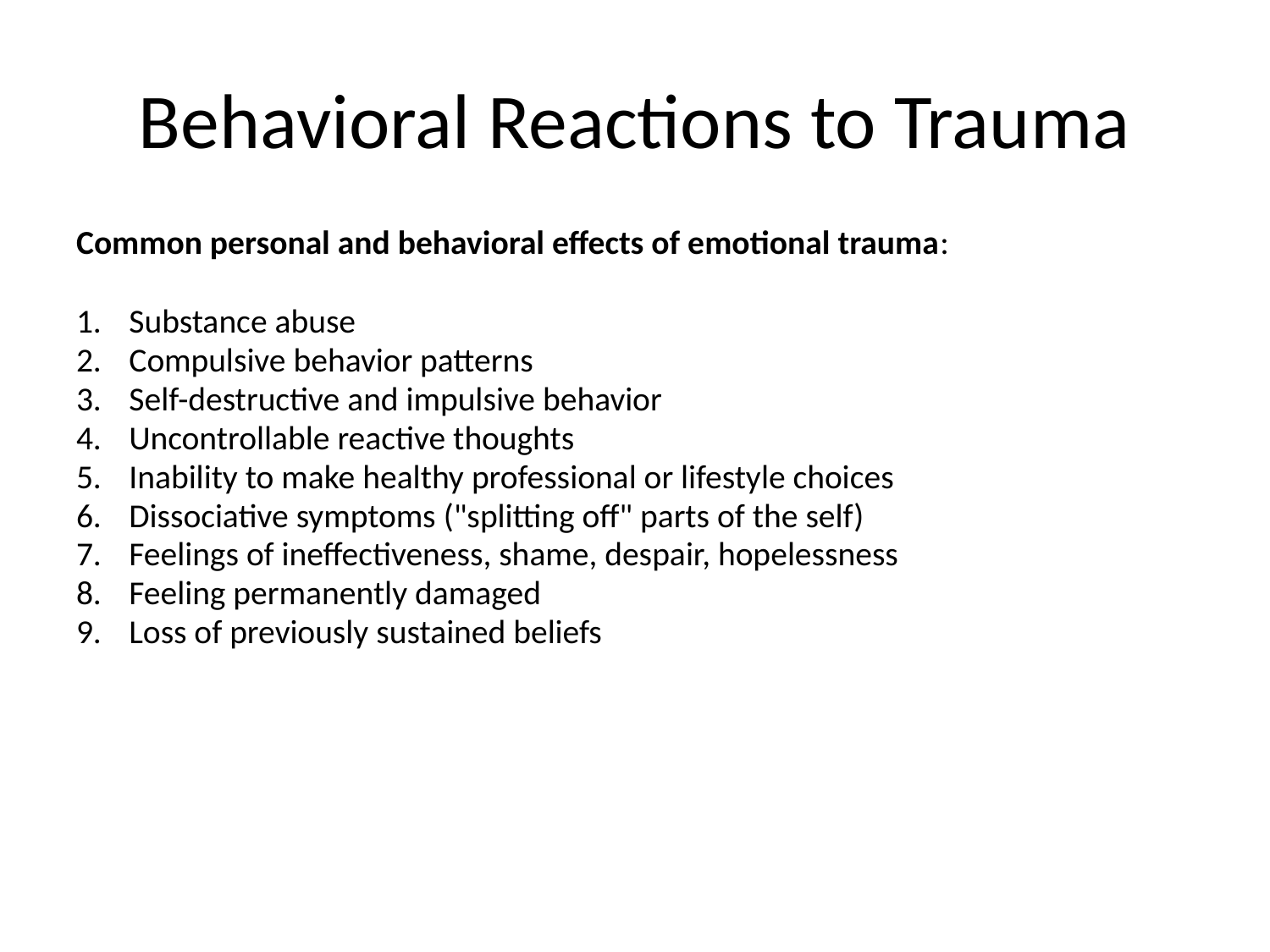

# Behavioral Reactions to Trauma
Common personal and behavioral effects of emotional trauma:
Substance abuse
Compulsive behavior patterns
Self-destructive and impulsive behavior
Uncontrollable reactive thoughts
Inability to make healthy professional or lifestyle choices
Dissociative symptoms ("splitting off" parts of the self)
Feelings of ineffectiveness, shame, despair, hopelessness
Feeling permanently damaged
Loss of previously sustained beliefs